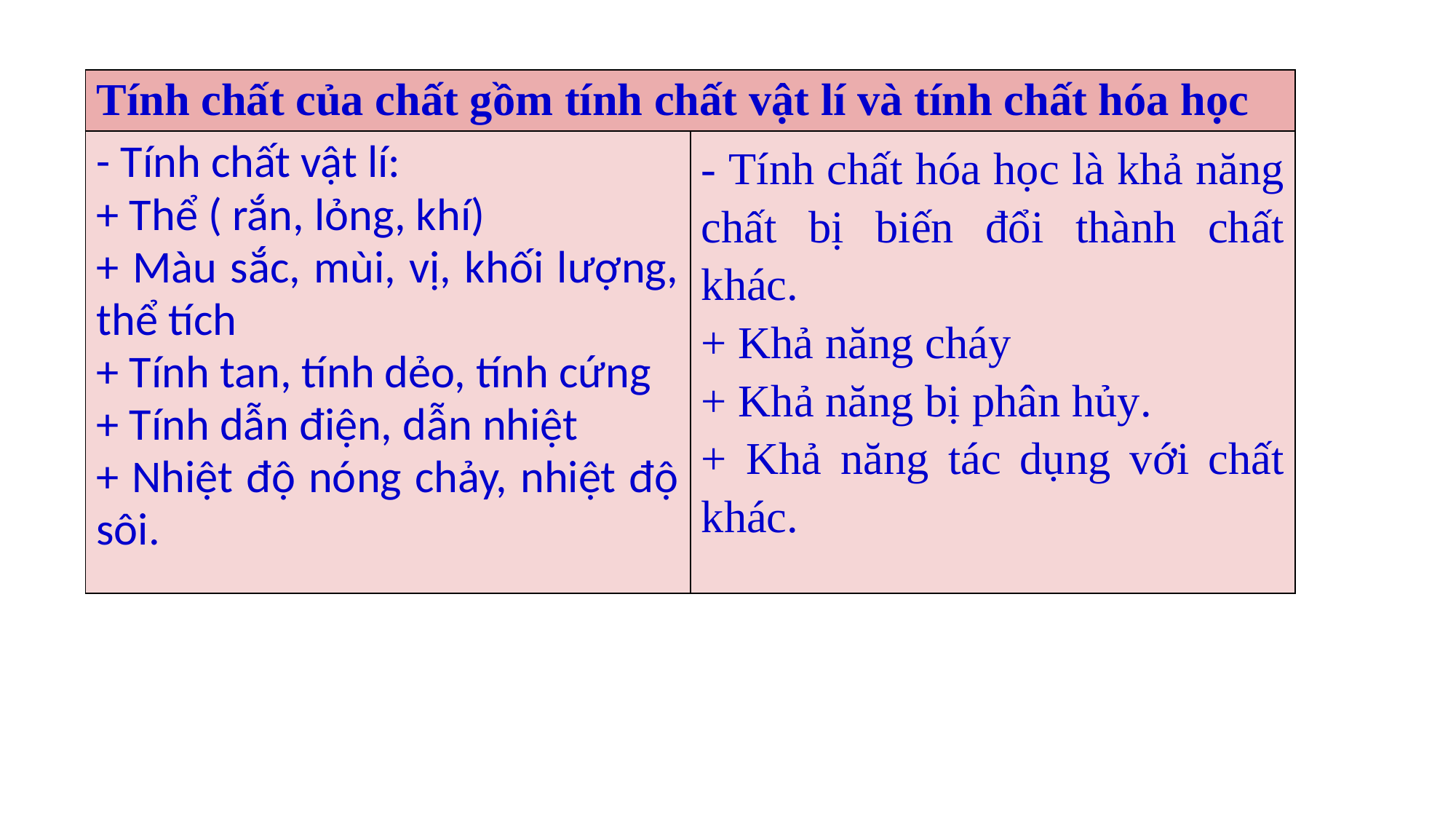

| Tính chất của chất gồm tính chất vật lí và tính chất hóa học |  |
| --- | --- |
| - Tính chất vật lí: + Thể ( rắn, lỏng, khí) + Màu sắc, mùi, vị, khối lượng, thể tích + Tính tan, tính dẻo, tính cứng + Tính dẫn điện, dẫn nhiệt + Nhiệt độ nóng chảy, nhiệt độ sôi. | - Tính chất hóa học là khả năng chất bị biến đổi thành chất khác. + Khả năng cháy + Khả năng bị phân hủy. + Khả năng tác dụng với chất khác. |